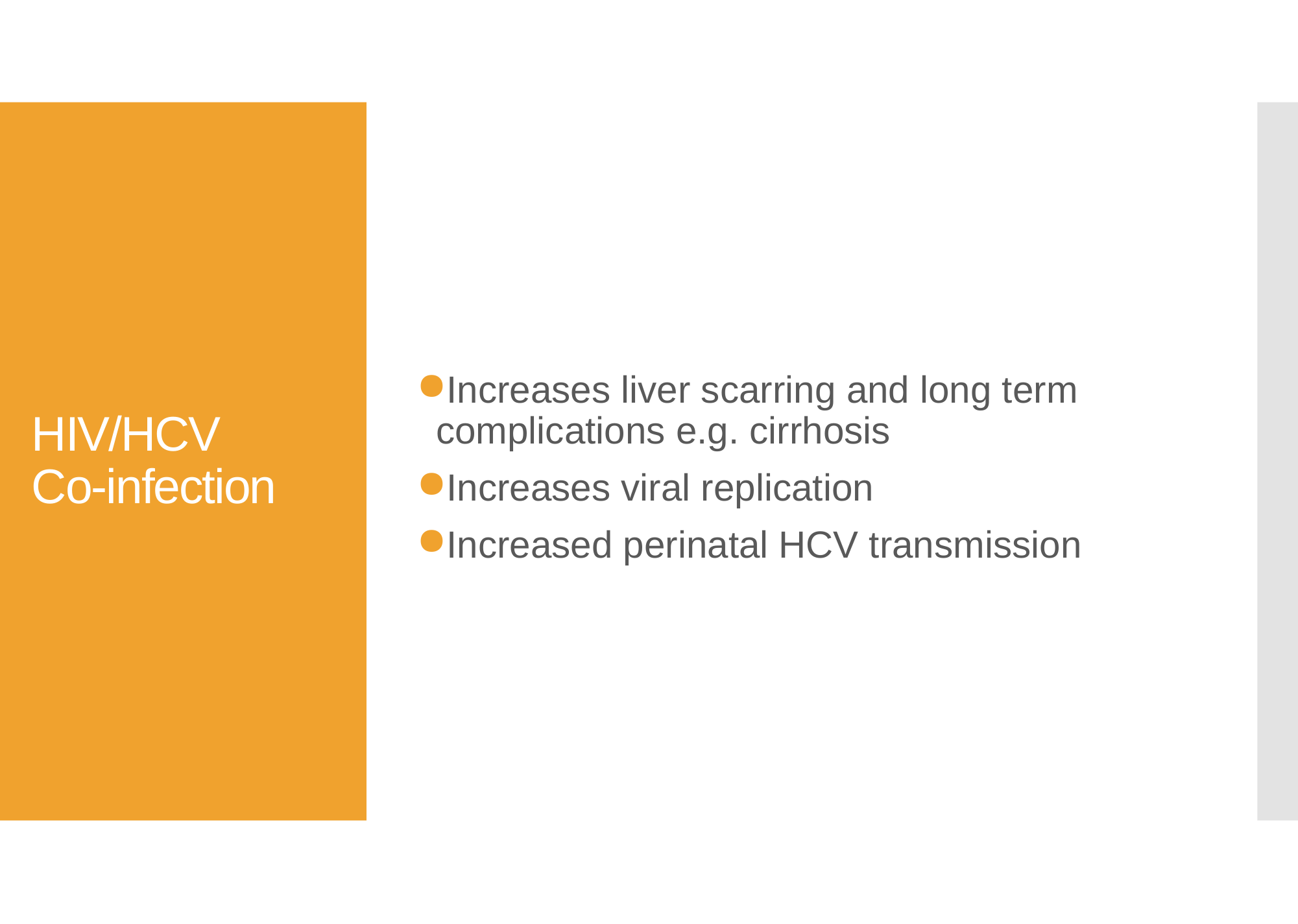

Increases liver scarring and long term complications e.g. cirrhosis
Increases viral replication
Increased perinatal HCV transmission
# HIV/HCV Co-infection